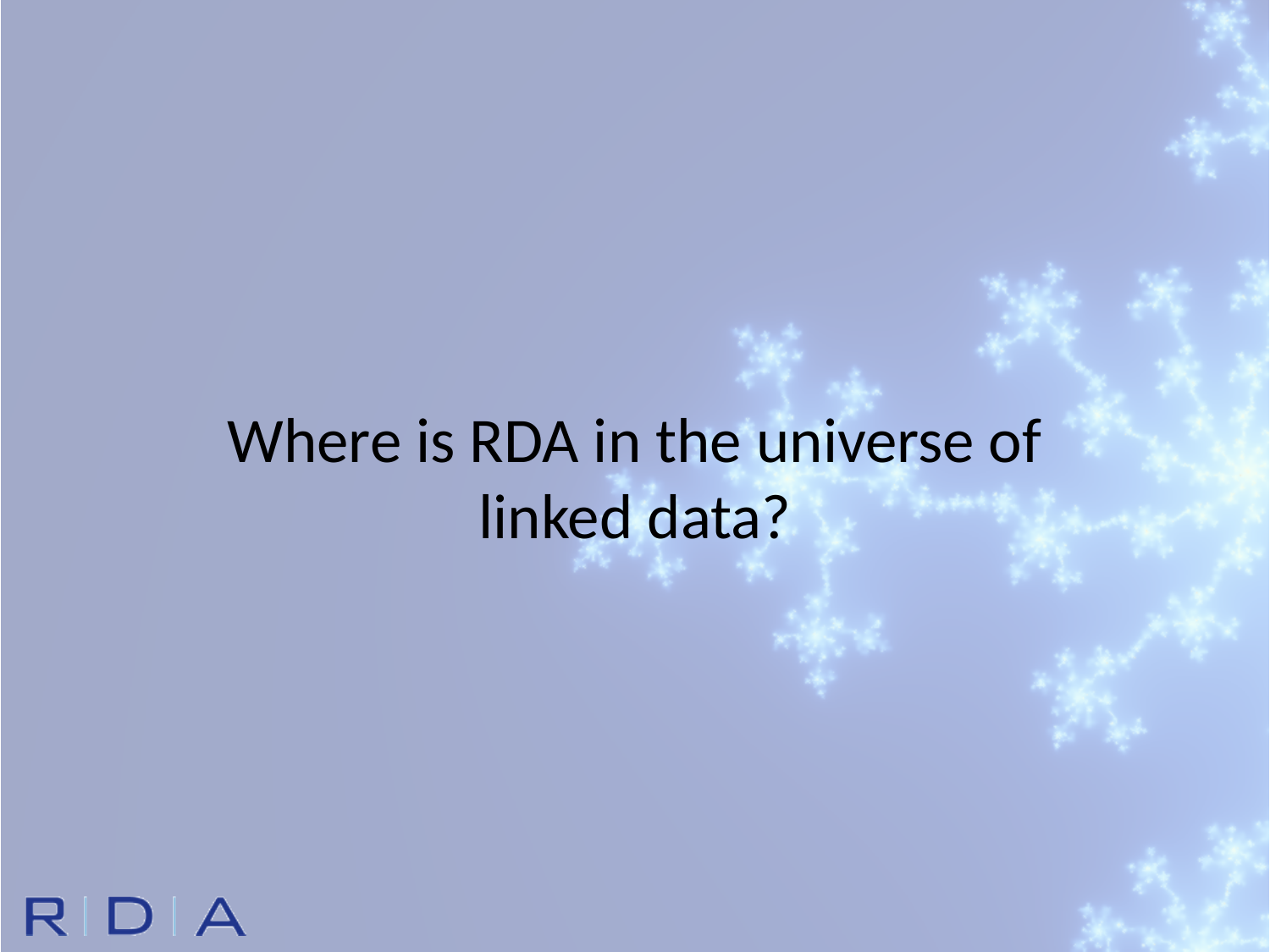

Where is RDA in the universe of
linked data?